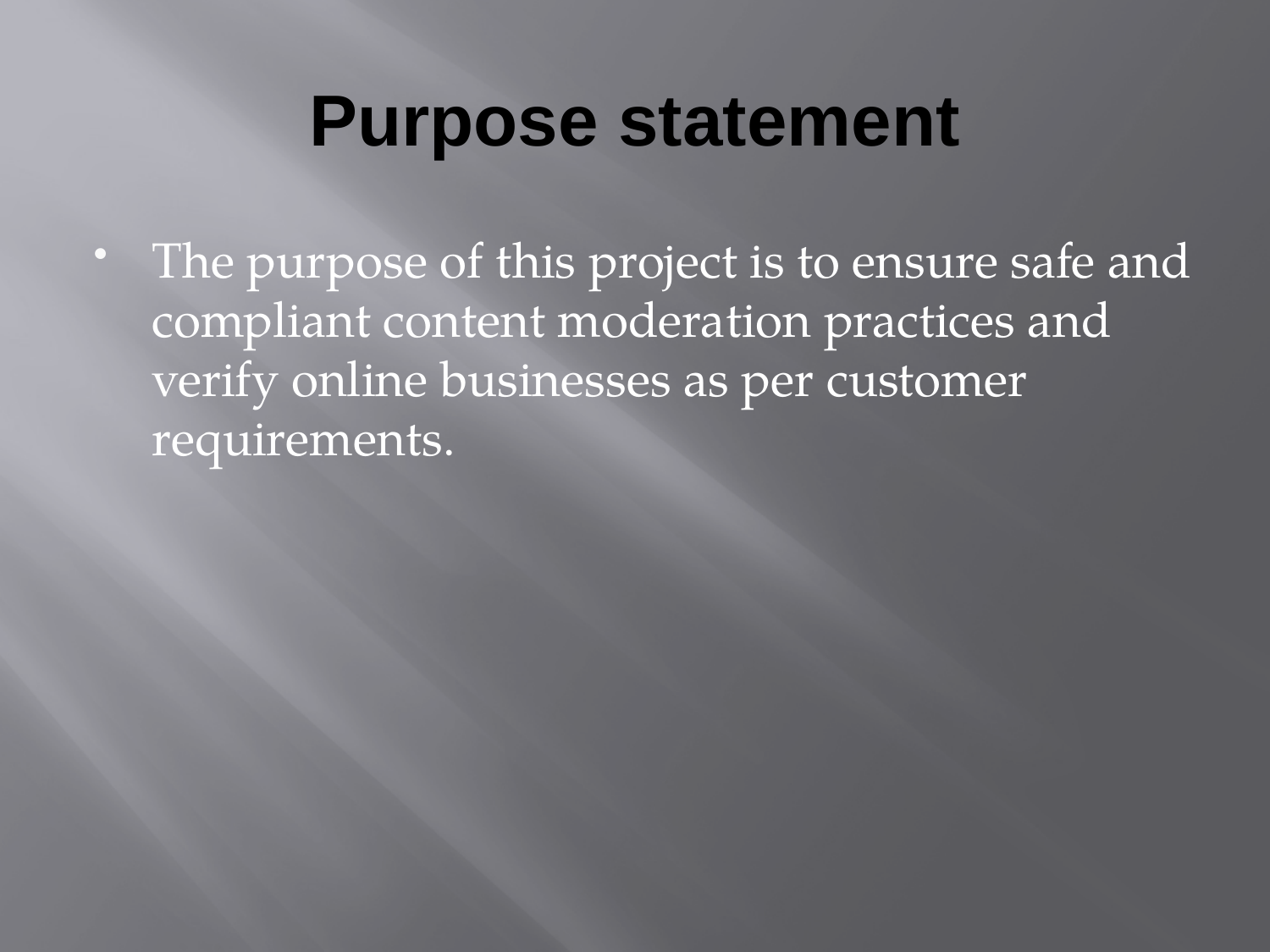

# Purpose statement
The purpose of this project is to ensure safe and compliant content moderation practices and verify online businesses as per customer requirements.